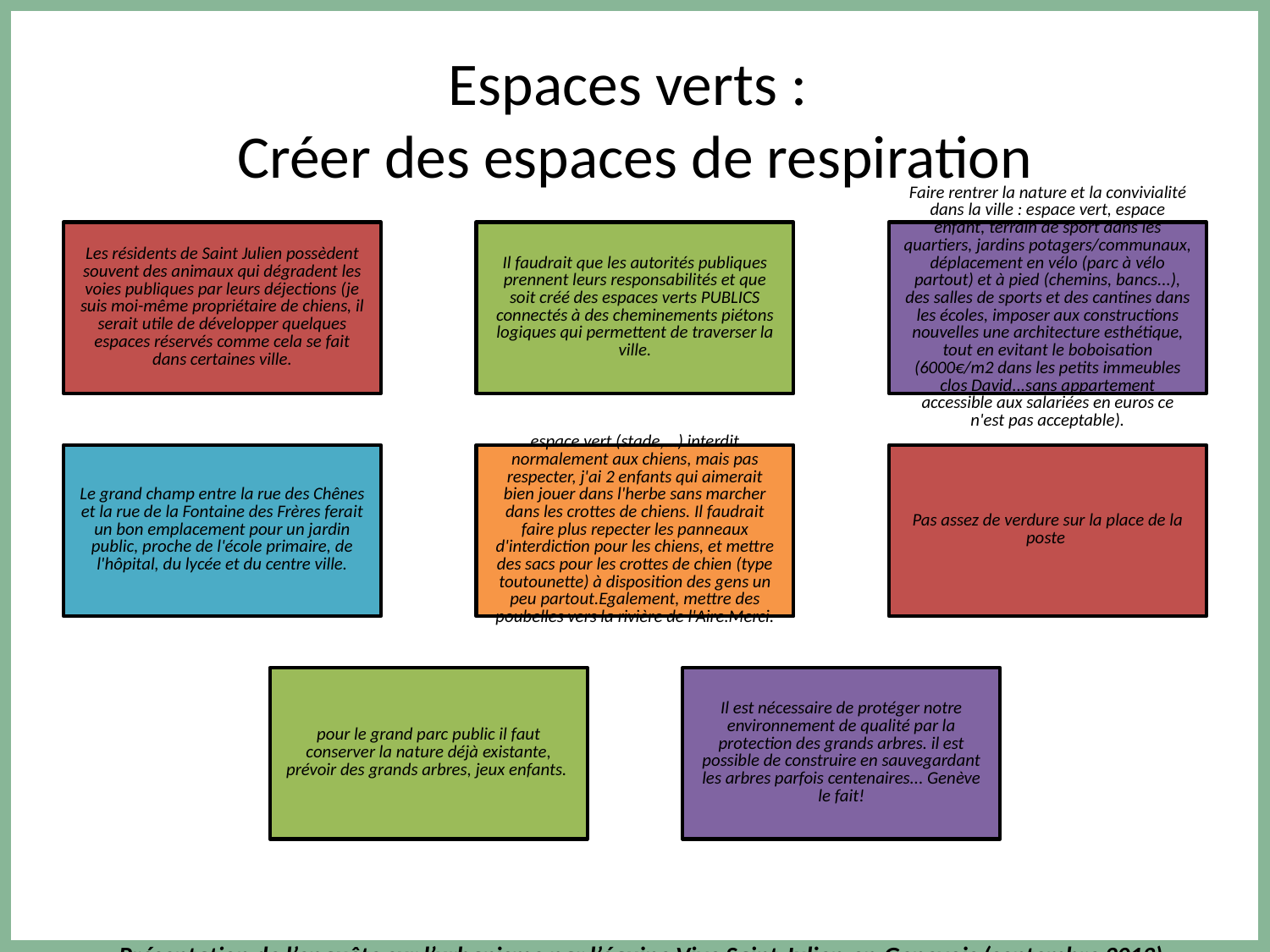

# Espaces verts : Créer des espaces de respiration
Les résidents de Saint Julien possèdent souvent des animaux qui dégradent les voies publiques par leurs déjections (je suis moi-même propriétaire de chiens, il serait utile de développer quelques espaces réservés comme cela se fait dans certaines ville.
Il faudrait que les autorités publiques prennent leurs responsabilités et que soit créé des espaces verts PUBLICS connectés à des cheminements piétons logiques qui permettent de traverser la ville.
Faire rentrer la nature et la convivialité dans la ville : espace vert, espace enfant, terrain de sport dans les quartiers, jardins potagers/communaux, déplacement en vélo (parc à vélo partout) et à pied (chemins, bancs...), des salles de sports et des cantines dans les écoles, imposer aux constructions nouvelles une architecture esthétique, tout en evitant le boboisation (6000€/m2 dans les petits immeubles clos David...sans appartement accessible aux salariées en euros ce n'est pas acceptable).
Le grand champ entre la rue des Chênes et la rue de la Fontaine des Frères ferait un bon emplacement pour un jardin public, proche de l'école primaire, de l'hôpital, du lycée et du centre ville.
espace vert (stade,...) interdit normalement aux chiens, mais pas respecter, j'ai 2 enfants qui aimerait bien jouer dans l'herbe sans marcher dans les crottes de chiens. Il faudrait faire plus repecter les panneaux d'interdiction pour les chiens, et mettre des sacs pour les crottes de chien (type toutounette) à disposition des gens un peu partout.Egalement, mettre des poubelles vers la rivière de l'Aire.Merci.
Pas assez de verdure sur la place de la poste
pour le grand parc public il faut conserver la nature déjà existante, prévoir des grands arbres, jeux enfants.
Il est nécessaire de protéger notre environnement de qualité par la protection des grands arbres. il est possible de construire en sauvegardant les arbres parfois centenaires... Genève le fait!